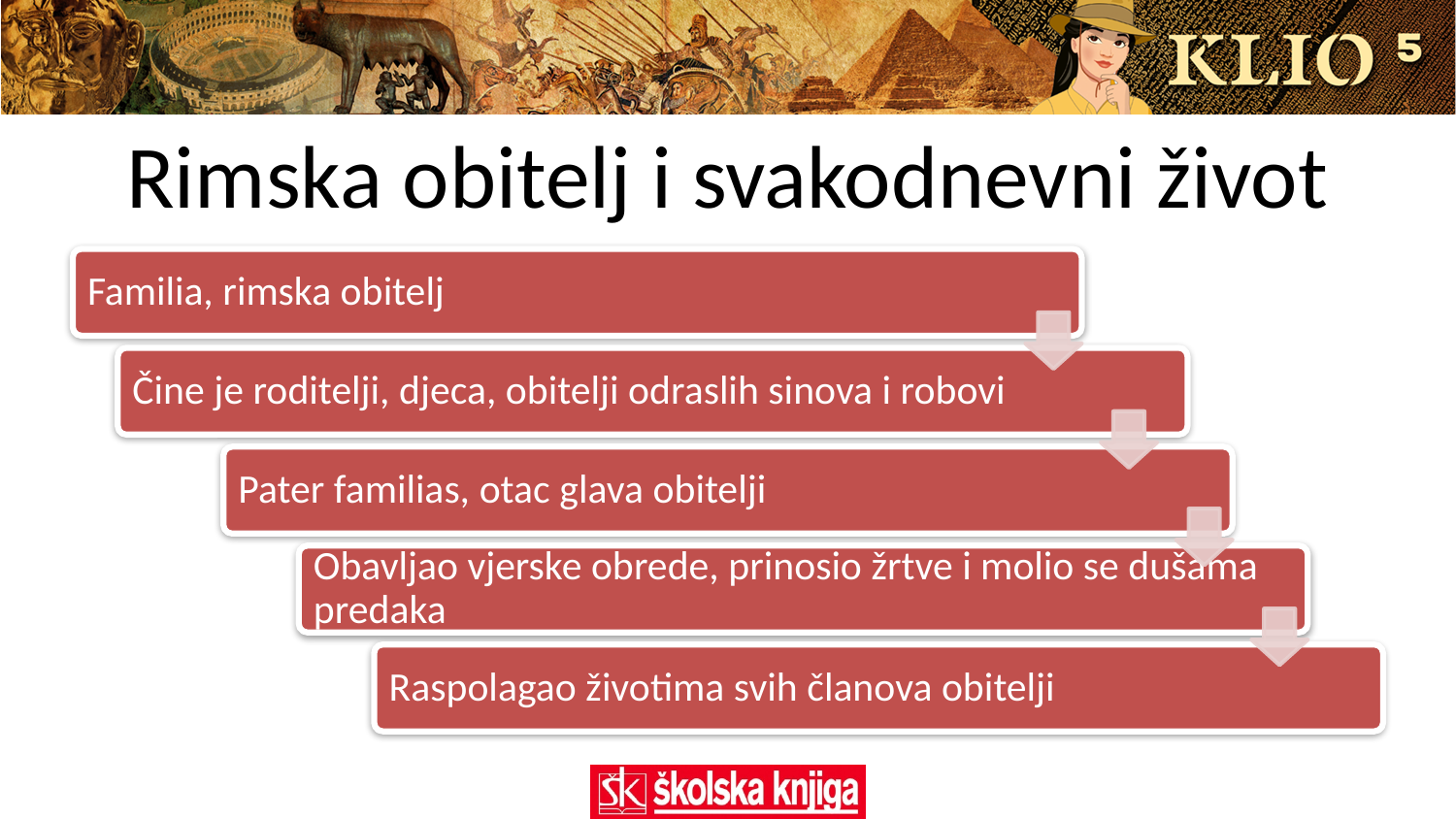

# Rimska obitelj i svakodnevni život
Familia, rimska obitelj
Čine je roditelji, djeca, obitelji odraslih sinova i robovi
Pater familias, otac glava obitelji
Obavljao vjerske obrede, prinosio žrtve i molio se dušama predaka
Raspolagao životima svih članova obitelji